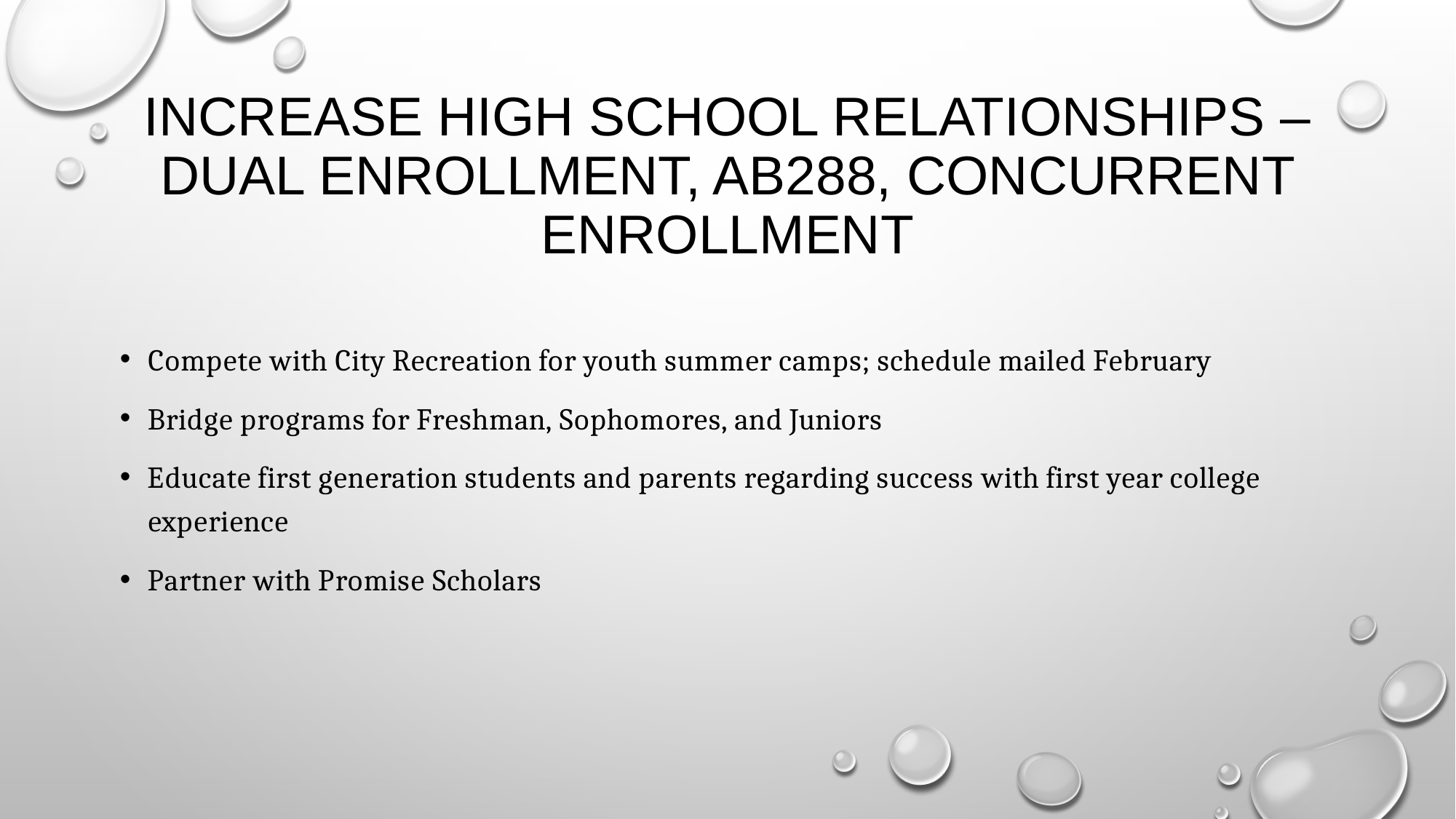

# Increase High School relationships – dual enrollment, AB288, concurrent enrollment
Compete with City Recreation for youth summer camps; schedule mailed February
Bridge programs for Freshman, Sophomores, and Juniors
Educate first generation students and parents regarding success with first year college experience
Partner with Promise Scholars